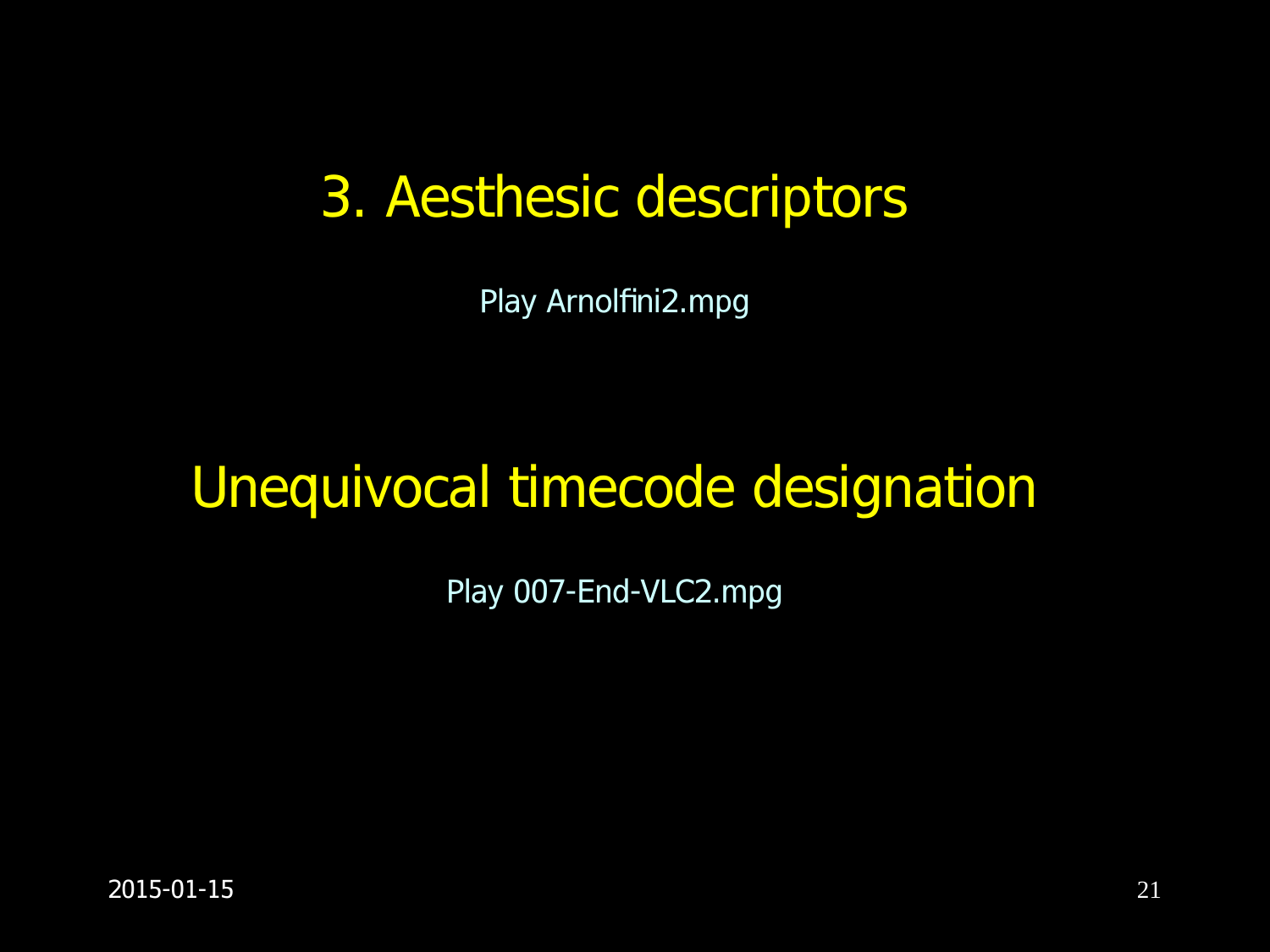

3. Aesthesic descriptors
Play Arnolfini2.mpg
Unequivocal timecode designation
Play 007-End-VLC2.mpg
2015-01-15
21